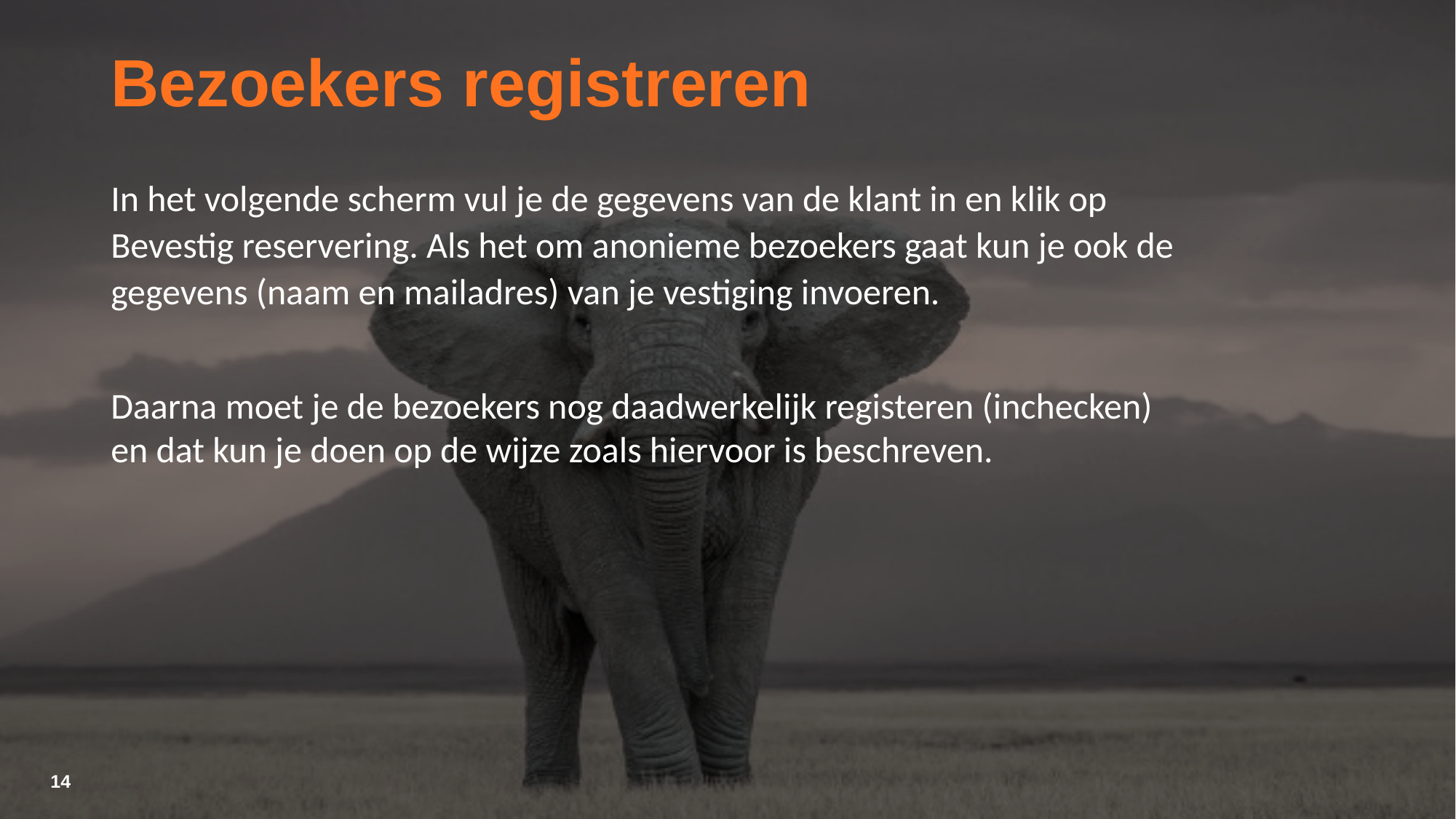

Bezoekers registreren
In het volgende scherm vul je de gegevens van de klant in en klik op Bevestig reservering. Als het om anonieme bezoekers gaat kun je ook de gegevens (naam en mailadres) van je vestiging invoeren.

Daarna moet je de bezoekers nog daadwerkelijk registeren (inchecken) en dat kun je doen op de wijze zoals hiervoor is beschreven.
14